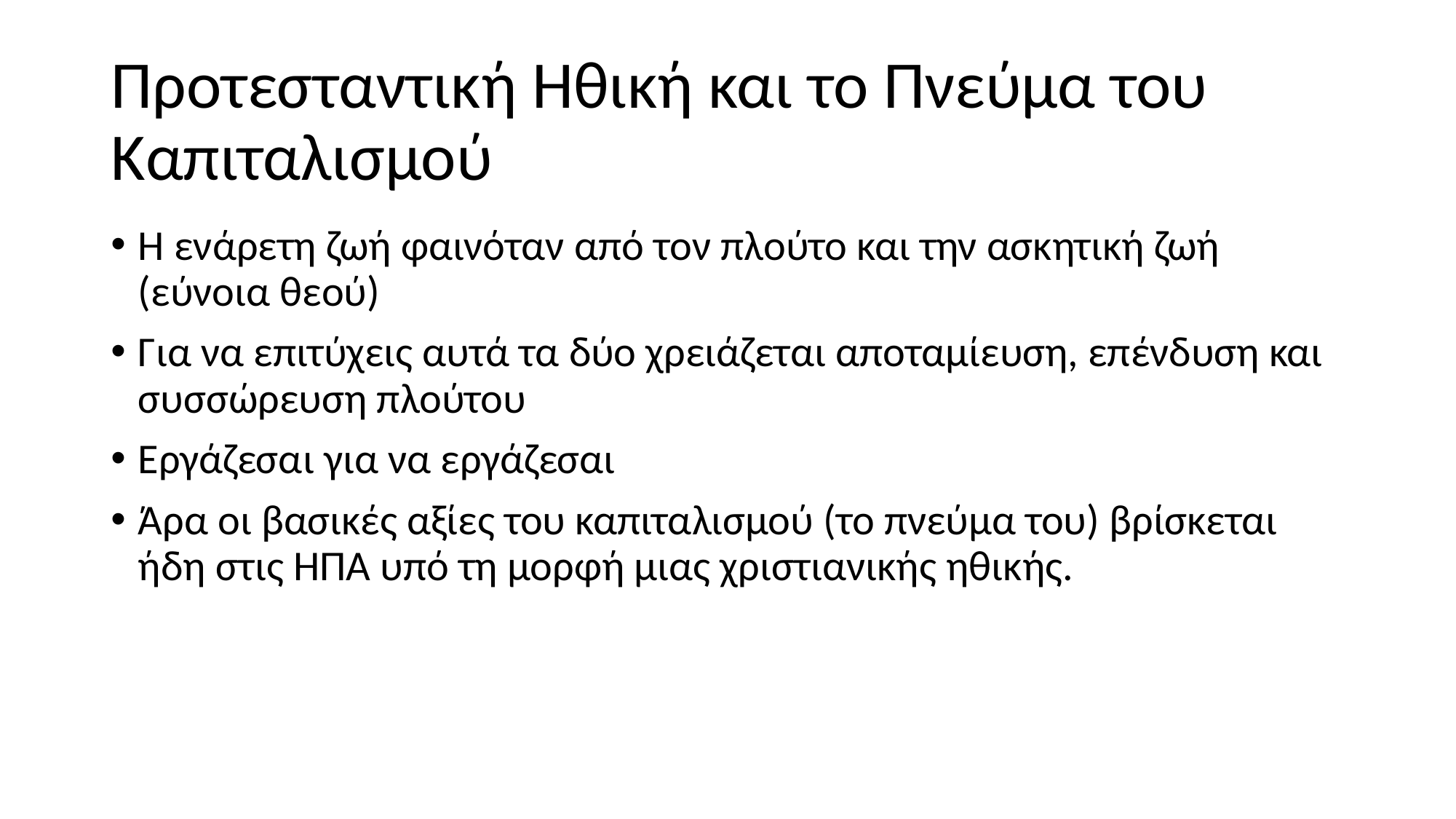

# Προτεσταντική Ηθική και το Πνεύμα του Καπιταλισμού
Η ενάρετη ζωή φαινόταν από τον πλούτο και την ασκητική ζωή (εύνοια θεού)
Για να επιτύχεις αυτά τα δύο χρειάζεται αποταμίευση, επένδυση και συσσώρευση πλούτου
Εργάζεσαι για να εργάζεσαι
Άρα οι βασικές αξίες του καπιταλισμού (το πνεύμα του) βρίσκεται ήδη στις ΗΠΑ υπό τη μορφή μιας χριστιανικής ηθικής.